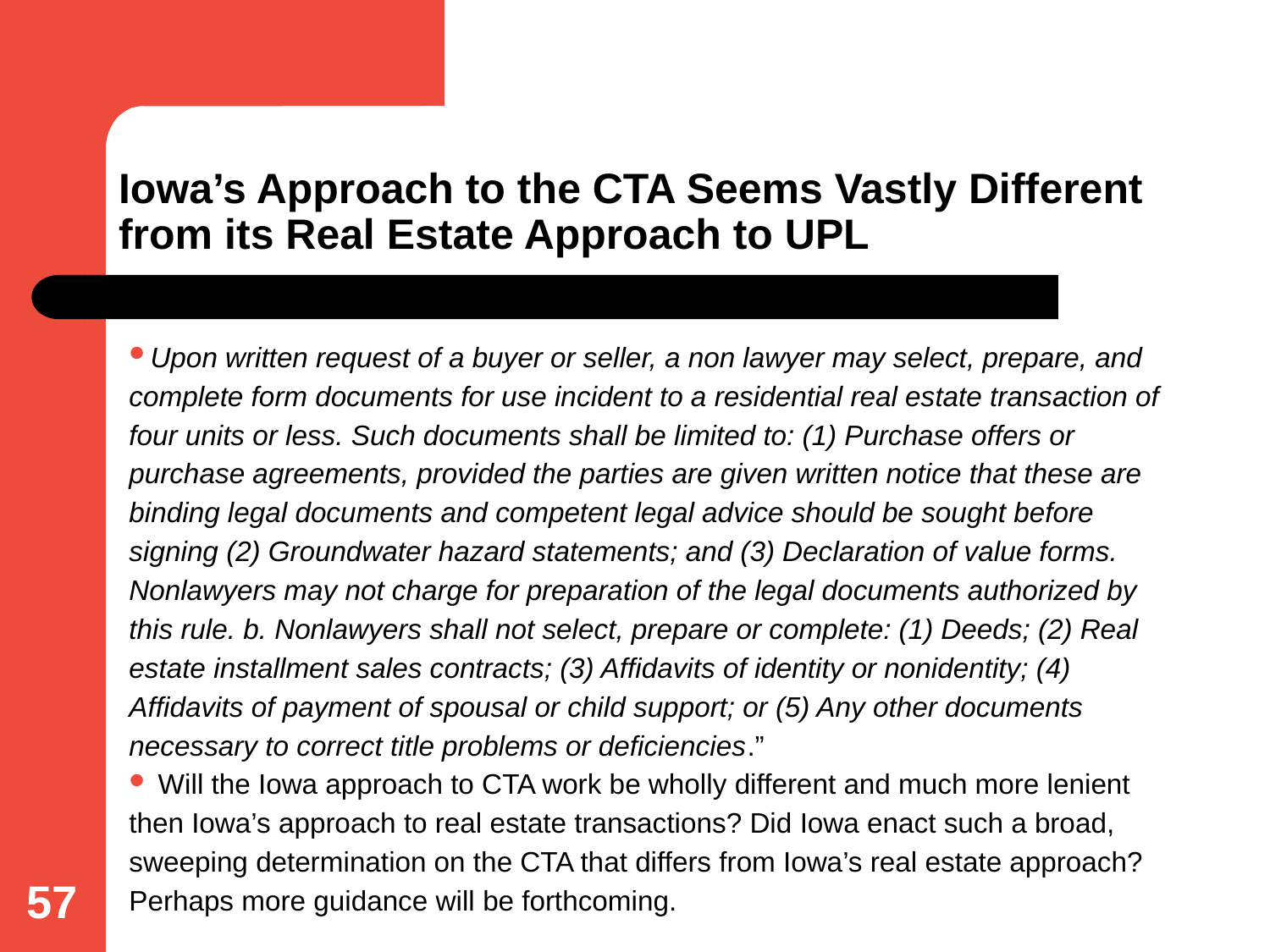

# Iowa’s Approach to the CTA Seems Vastly Different from its Real Estate Approach to UPL
Upon written request of a buyer or seller, a non lawyer may select, prepare, and complete form documents for use incident to a residential real estate transaction of four units or less. Such documents shall be limited to: (1) Purchase offers or purchase agreements, provided the parties are given written notice that these are binding legal documents and competent legal advice should be sought before signing (2) Groundwater hazard statements; and (3) Declaration of value forms. Nonlawyers may not charge for preparation of the legal documents authorized by this rule. b. Nonlawyers shall not select, prepare or complete: (1) Deeds; (2) Real estate installment sales contracts; (3) Affidavits of identity or nonidentity; (4) Affidavits of payment of spousal or child support; or (5) Any other documents necessary to correct title problems or deficiencies.”
 Will the Iowa approach to CTA work be wholly different and much more lenient then Iowa’s approach to real estate transactions? Did Iowa enact such a broad, sweeping determination on the CTA that differs from Iowa’s real estate approach? Perhaps more guidance will be forthcoming.

57